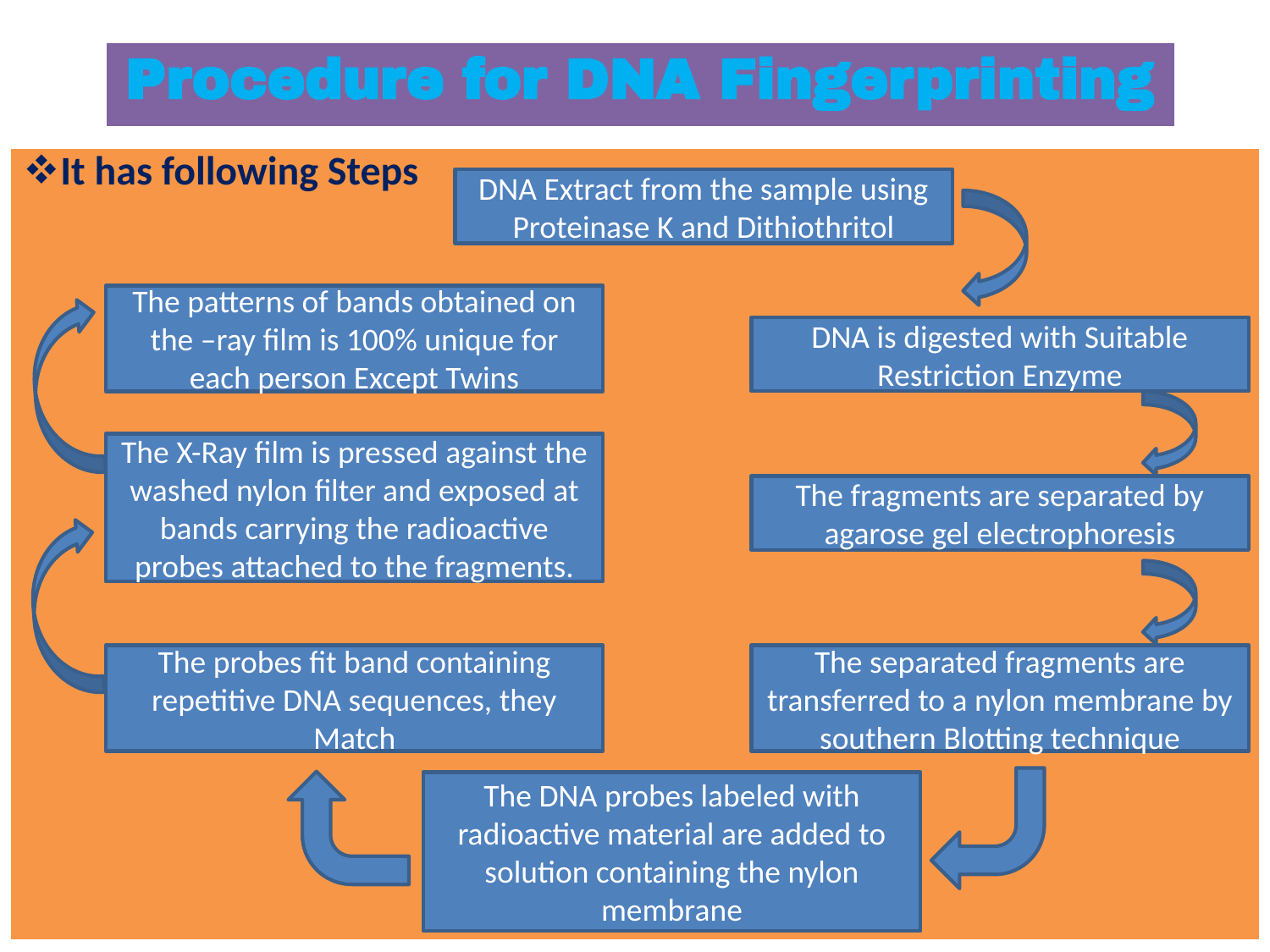

| Procedure for DNA Fingerprinting |
| --- |
| It has following Steps |
| --- |
DNA Extract from the sample using Proteinase K and Dithiothritol

The patterns of bands obtained on the –ray film is 100% unique for each person Except Twins

DNA is digested with Suitable Restriction Enzyme

The X-Ray film is pressed against the washed nylon filter and exposed at bands carrying the radioactive probes attached to the fragments.
The fragments are separated by agarose gel electrophoresis

The probes fit band containing repetitive DNA sequences, they Match
The separated fragments are transferred to a nylon membrane by southern Blotting technique

The DNA probes labeled with radioactive material are added to solution containing the nylon membrane